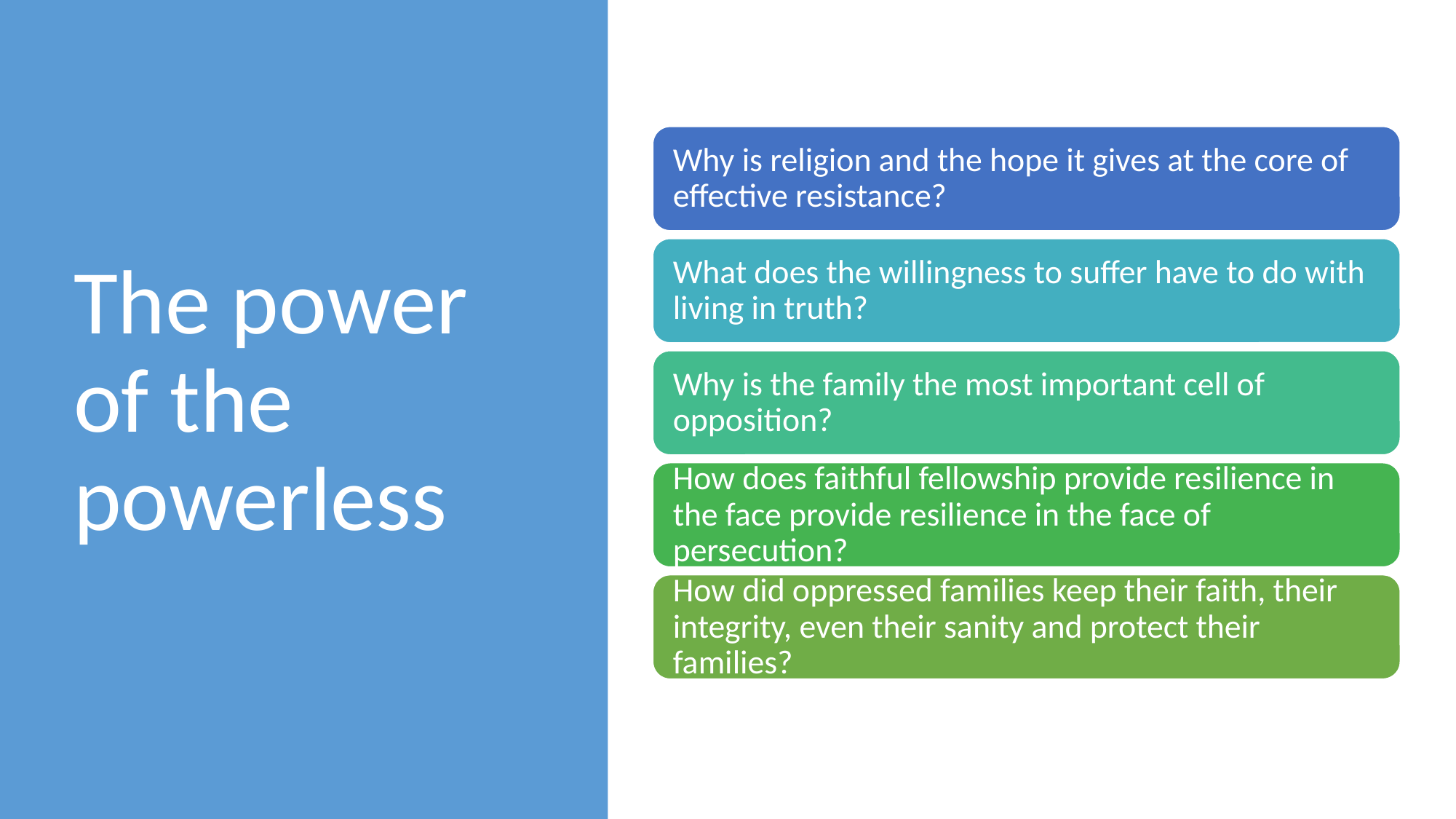

# The power of the powerless
Why is religion and the hope it gives at the core of effective resistance?
What does the willingness to suffer have to do with living in truth?
Why is the family the most important cell of opposition?
How does faithful fellowship provide resilience in the face provide resilience in the face of persecution?
How did oppressed families keep their faith, their integrity, even their sanity and protect their families?